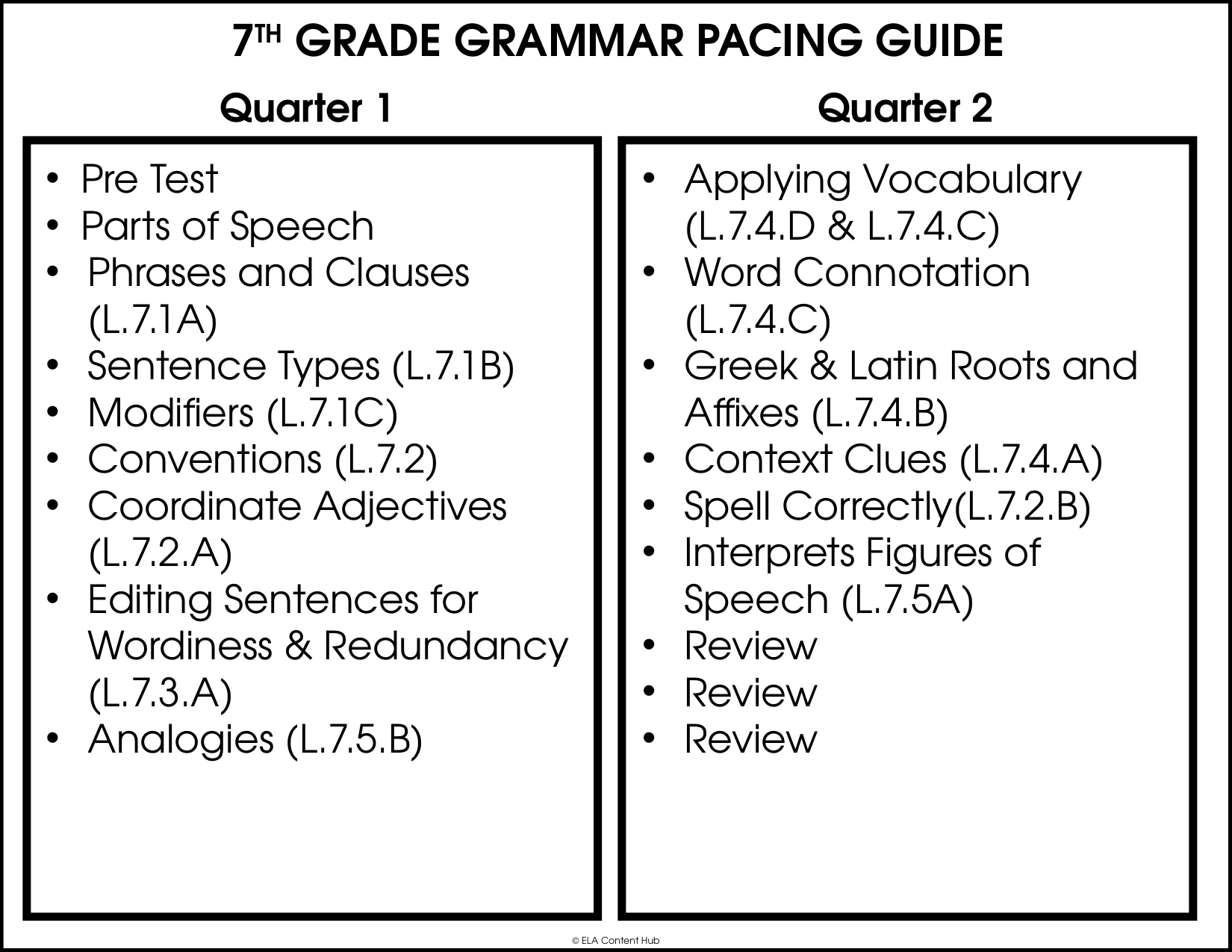

7TH GRADE GRAMMAR PACING GUIDE
Quarter 1
Quarter 2

Pre Test
Parts of Speech
Phrases and Clauses (L.7.1A)
Sentence Types (L.7.1B)
Modifiers (L.7.1C)
Conventions (L.7.2)
Coordinate Adjectives (L.7.2.A)
Editing Sentences for Wordiness & Redundancy (L.7.3.A)
Analogies (L.7.5.B)
Applying Vocabulary (L.7.4.D & L.7.4.C)
Word Connotation (L.7.4.C)
Greek & Latin Roots and Affixes (L.7.4.B)
Context Clues (L.7.4.A)
Spell Correctly(L.7.2.B)
Interprets Figures of Speech (L.7.5A)
Review
Review
Review
© ELA Content Hub